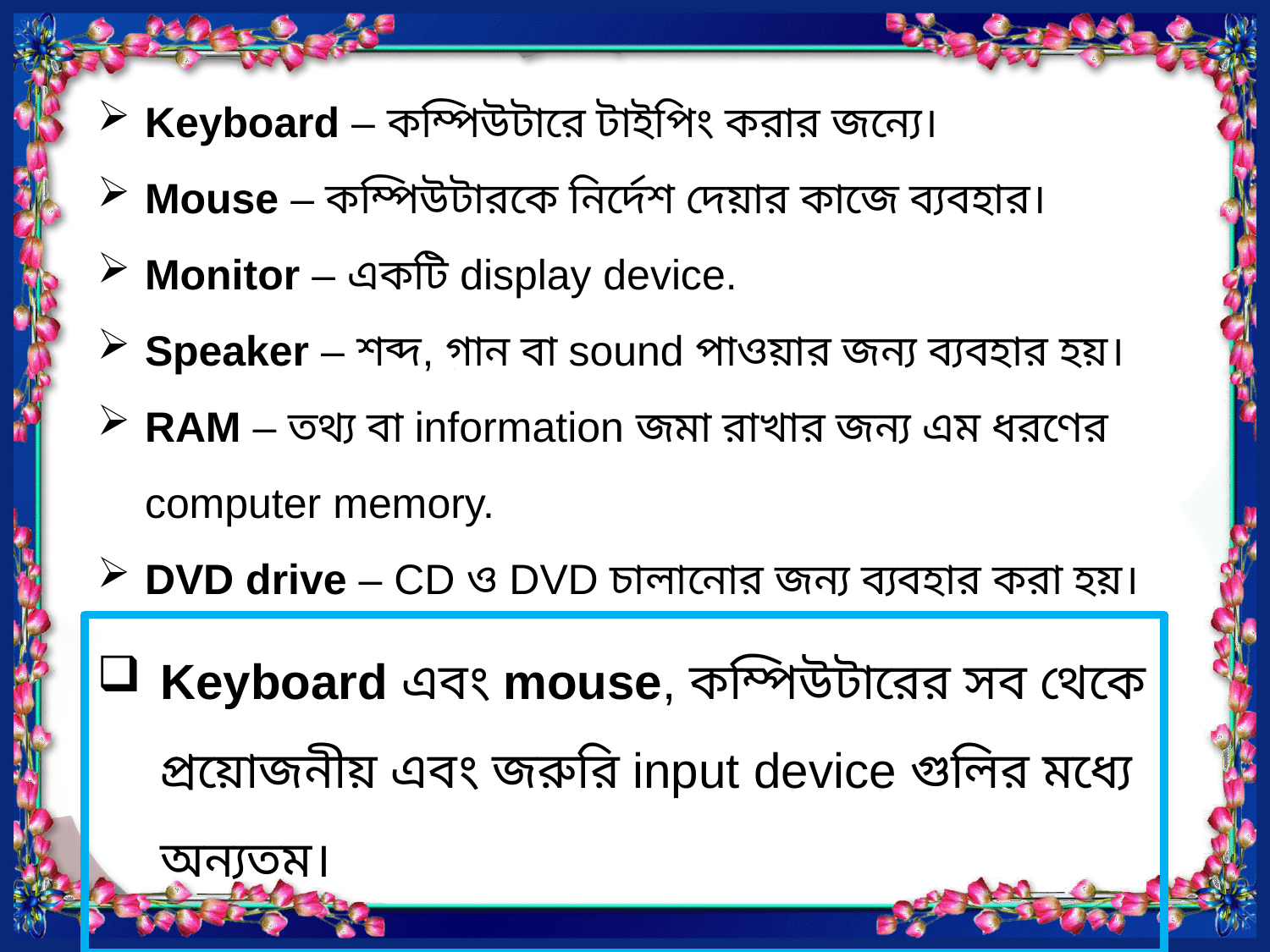

Keyboard – কম্পিউটারে টাইপিং করার জন্যে।
Mouse – কম্পিউটারকে নির্দেশ দেয়ার কাজে ব্যবহার।
Monitor – একটি display device.
Speaker – শব্দ, গান বা sound পাওয়ার জন্য ব্যবহার হয়।
RAM – তথ্য বা information জমা রাখার জন্য এম ধরণের computer memory.
DVD drive – CD ও DVD চালানোর জন্য ব্যবহার করা হয়।
Keyboard এবং mouse, কম্পিউটারের সব থেকে প্রয়োজনীয় এবং জরুরি input device গুলির মধ্যে অন্যতম।